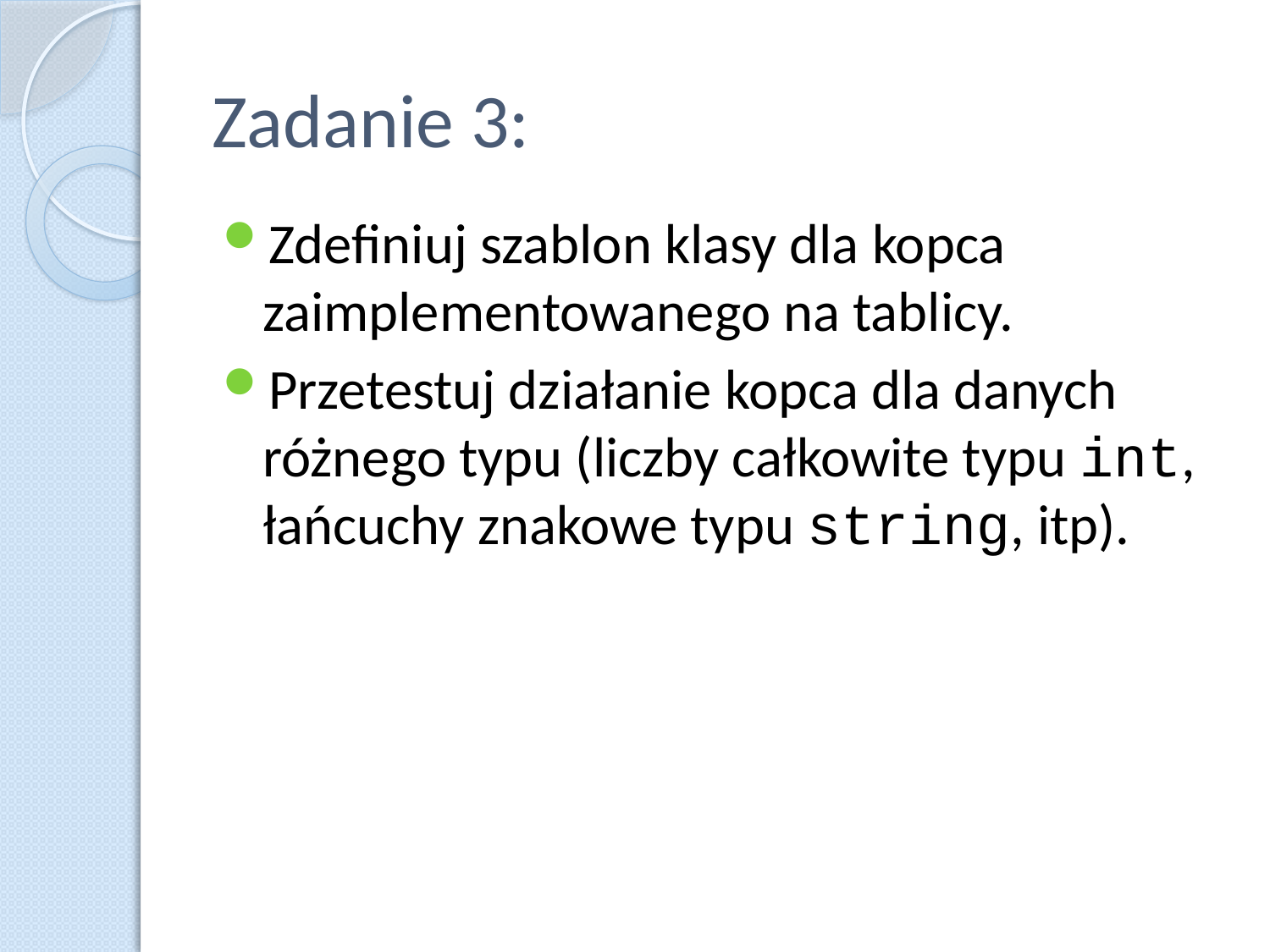

# Zadanie 3:
Zdefiniuj szablon klasy dla kopca zaimplementowanego na tablicy.
Przetestuj działanie kopca dla danych różnego typu (liczby całkowite typu int, łańcuchy znakowe typu string, itp).